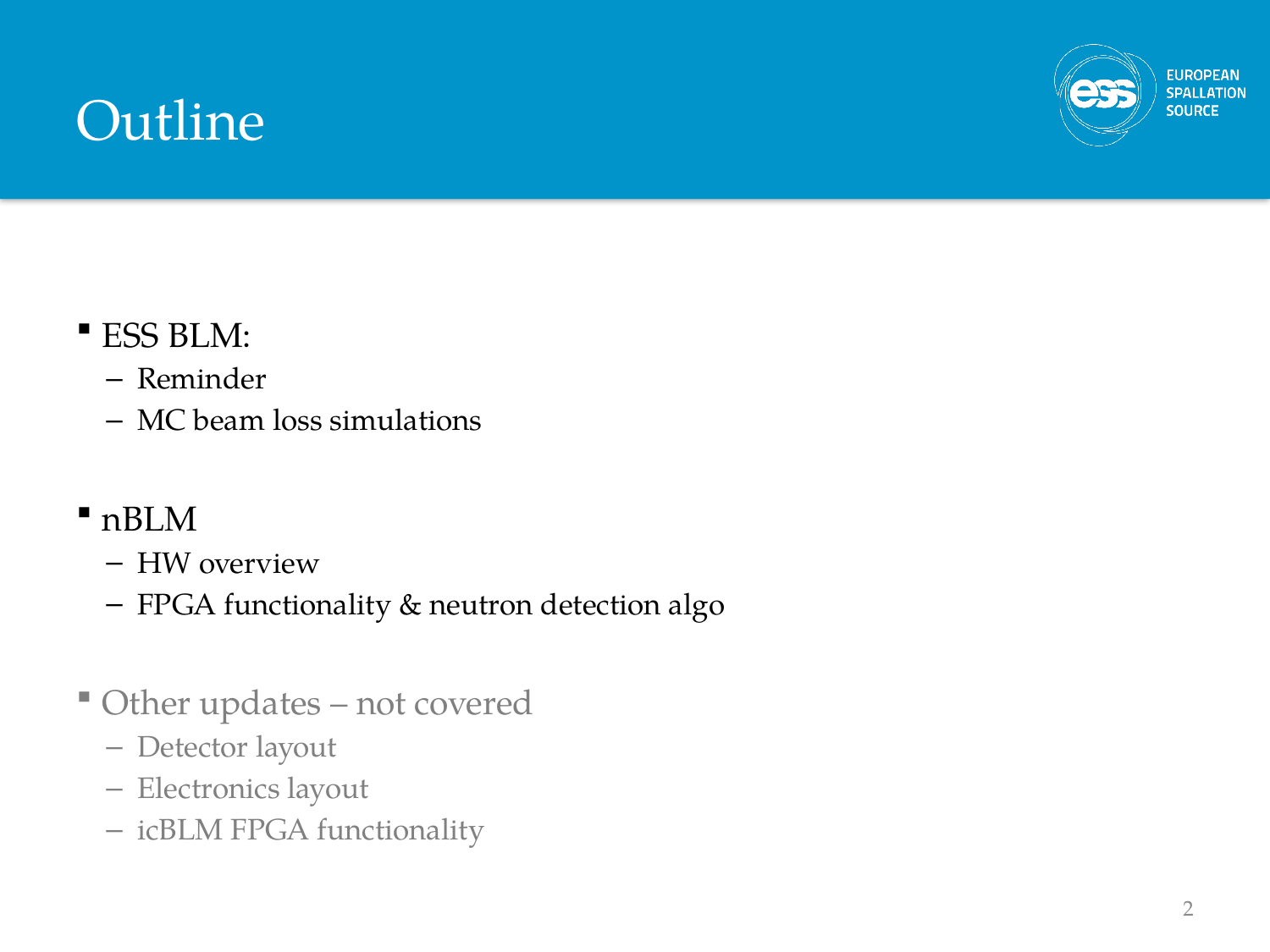

# Outline
ESS BLM:
Reminder
MC beam loss simulations

nBLM
HW overview
FPGA functionality & neutron detection algo

Other updates – not covered
Detector layout
Electronics layout
icBLM FPGA functionality

2